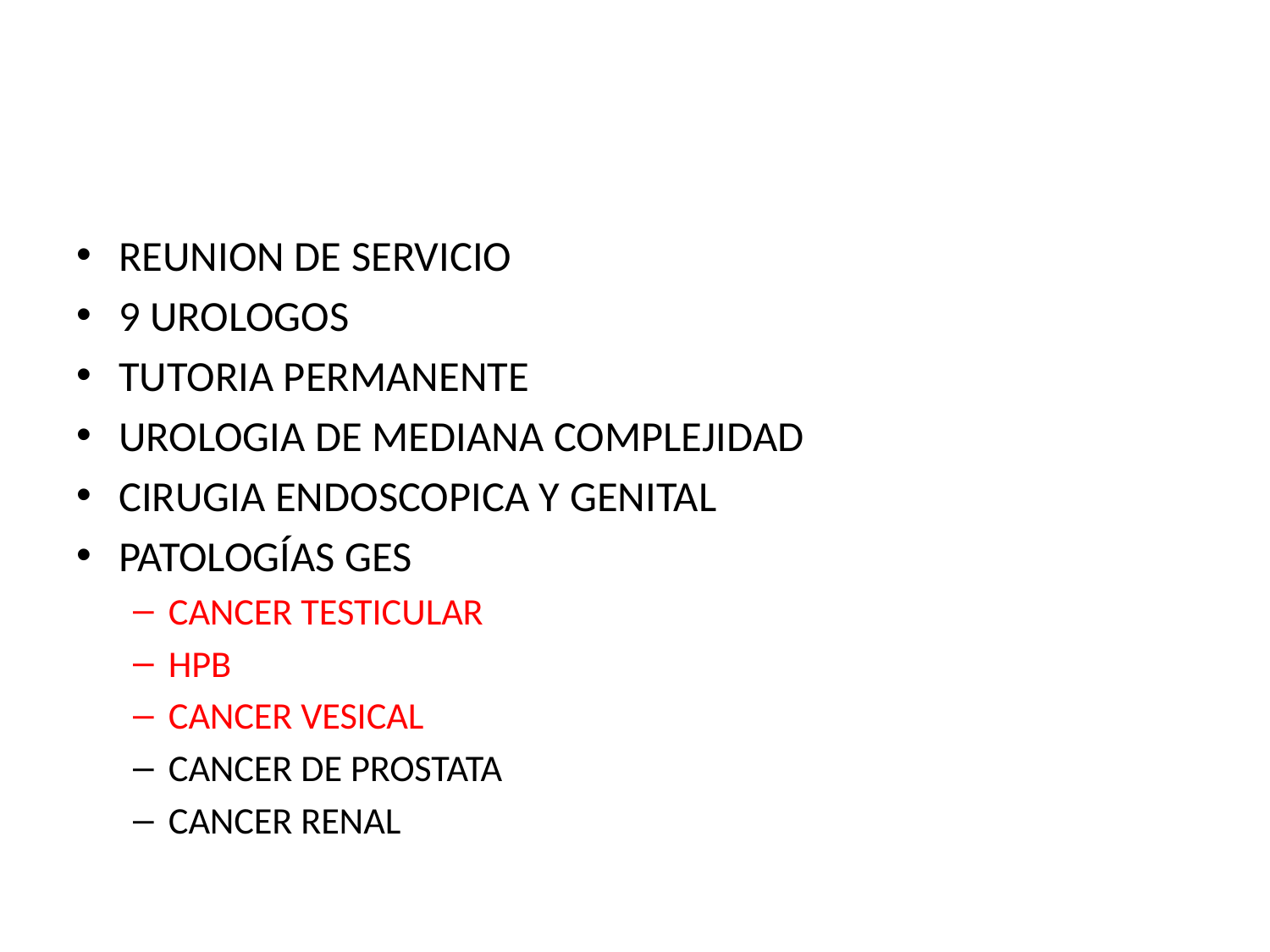

#
REUNION DE SERVICIO
9 UROLOGOS
TUTORIA PERMANENTE
UROLOGIA DE MEDIANA COMPLEJIDAD
CIRUGIA ENDOSCOPICA Y GENITAL
PATOLOGÍAS GES
CANCER TESTICULAR
HPB
CANCER VESICAL
CANCER DE PROSTATA
CANCER RENAL